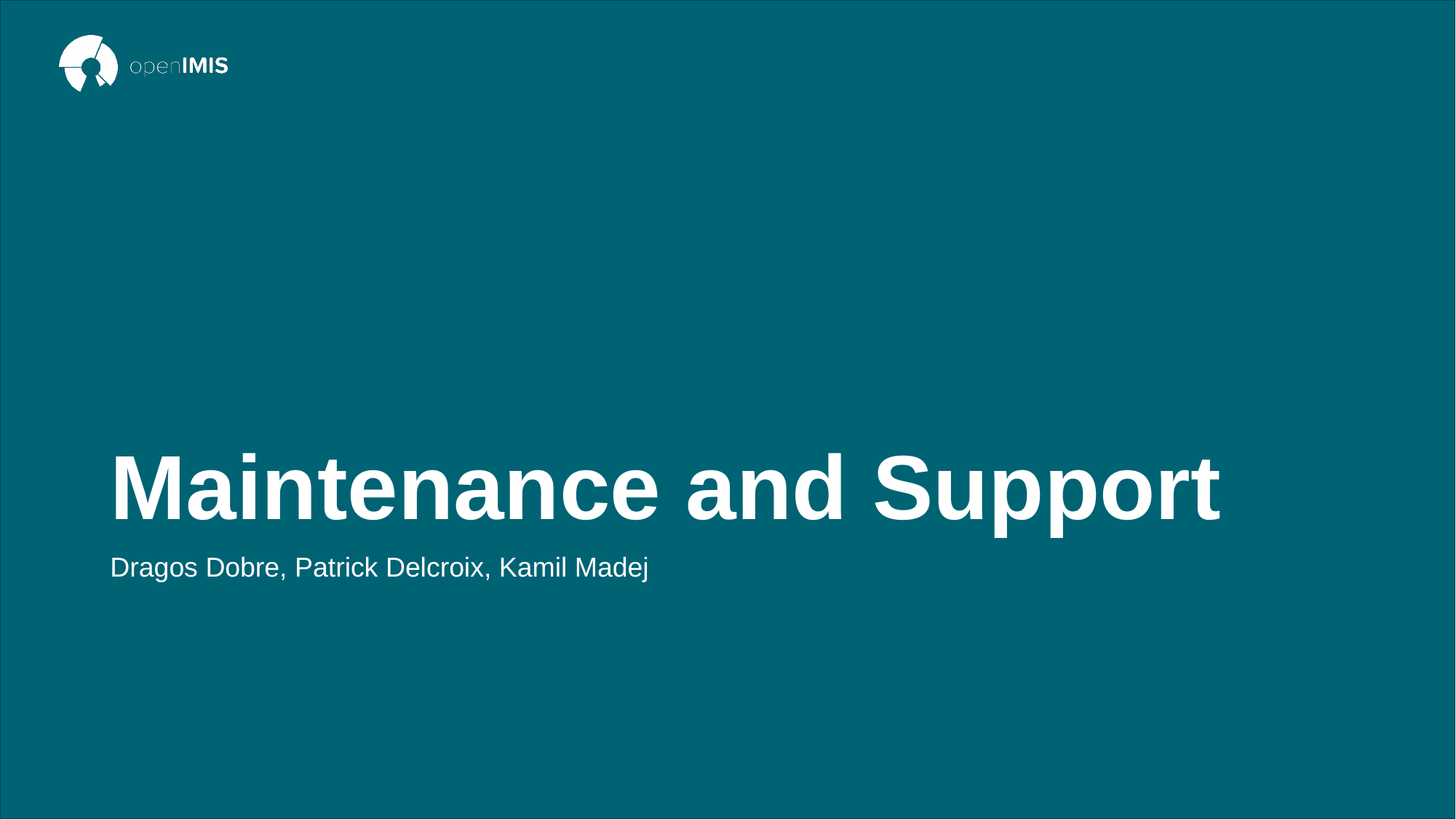

# Maintenance and Support
Dragos Dobre, Patrick Delcroix, Kamil Madej